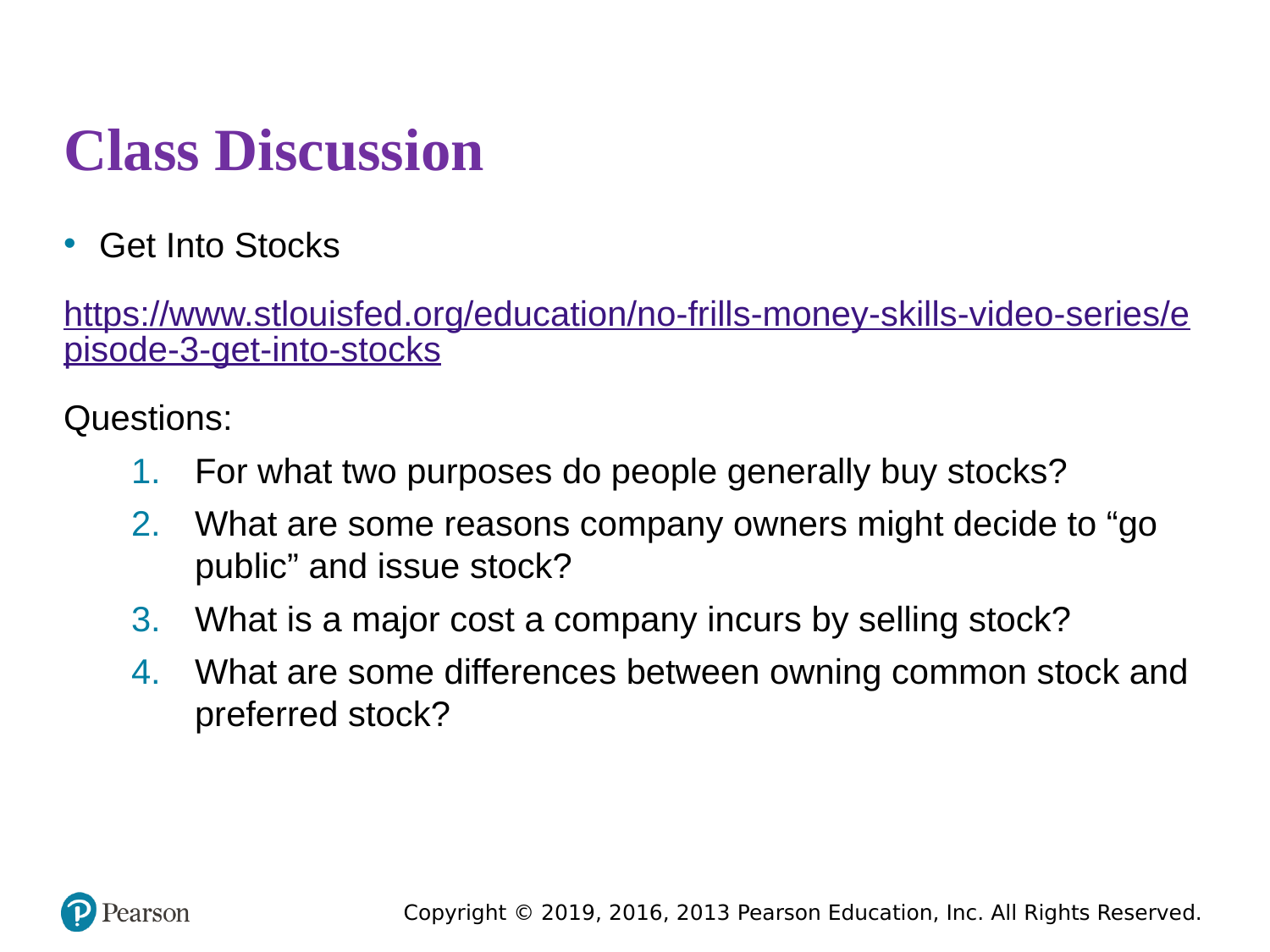

# Class Discussion
Get Into Stocks
https://www.stlouisfed.org/education/no-frills-money-skills-video-series/episode-3-get-into-stocks
Questions:
For what two purposes do people generally buy stocks?
What are some reasons company owners might decide to “go public” and issue stock?
What is a major cost a company incurs by selling stock?
What are some differences between owning common stock and preferred stock?